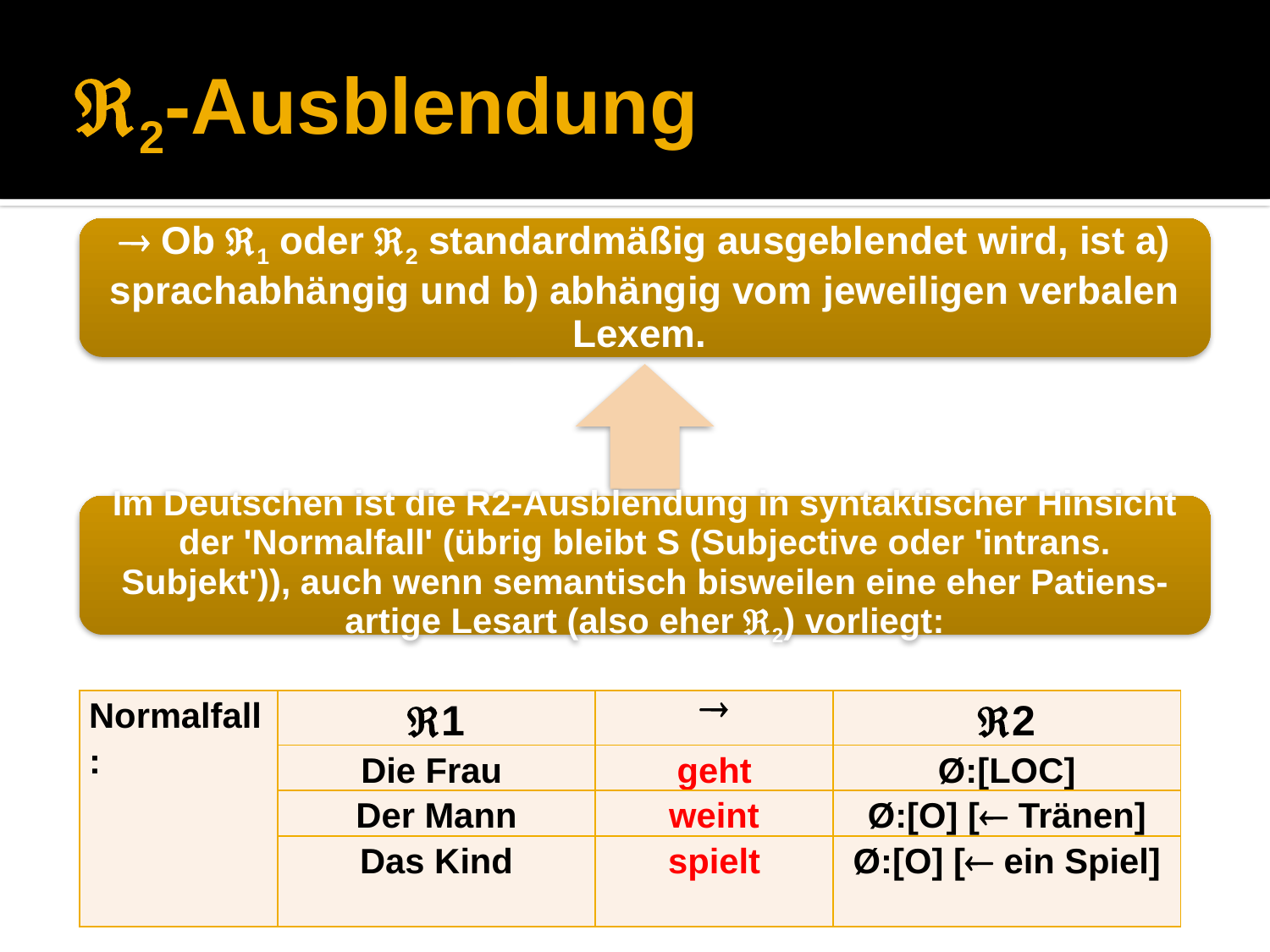

# ℜ2-Ausblendung
→ Ob ℜ1 oder ℜ2 standardmäßig ausgeblendet wird, ist a) sprachabhängig und b) abhängig vom jeweiligen verbalen Lexem.
Im Deutschen ist die R2-Ausblendung in syntaktischer Hinsicht der 'Normalfall' (übrig bleibt S (Subjective oder 'intrans. Subjekt')), auch wenn semantisch bisweilen eine eher Patiens-artige Lesart (also eher ℜ2) vorliegt:
| Normalfall: | ℜ1 | → | ℜ2 |
| --- | --- | --- | --- |
|  | Die Frau | geht | Ø:[LOC] |
|  | Der Mann | weint | Ø:[O] [← Tränen] |
|  | Das Kind | spielt | Ø:[O] [← ein Spiel] |